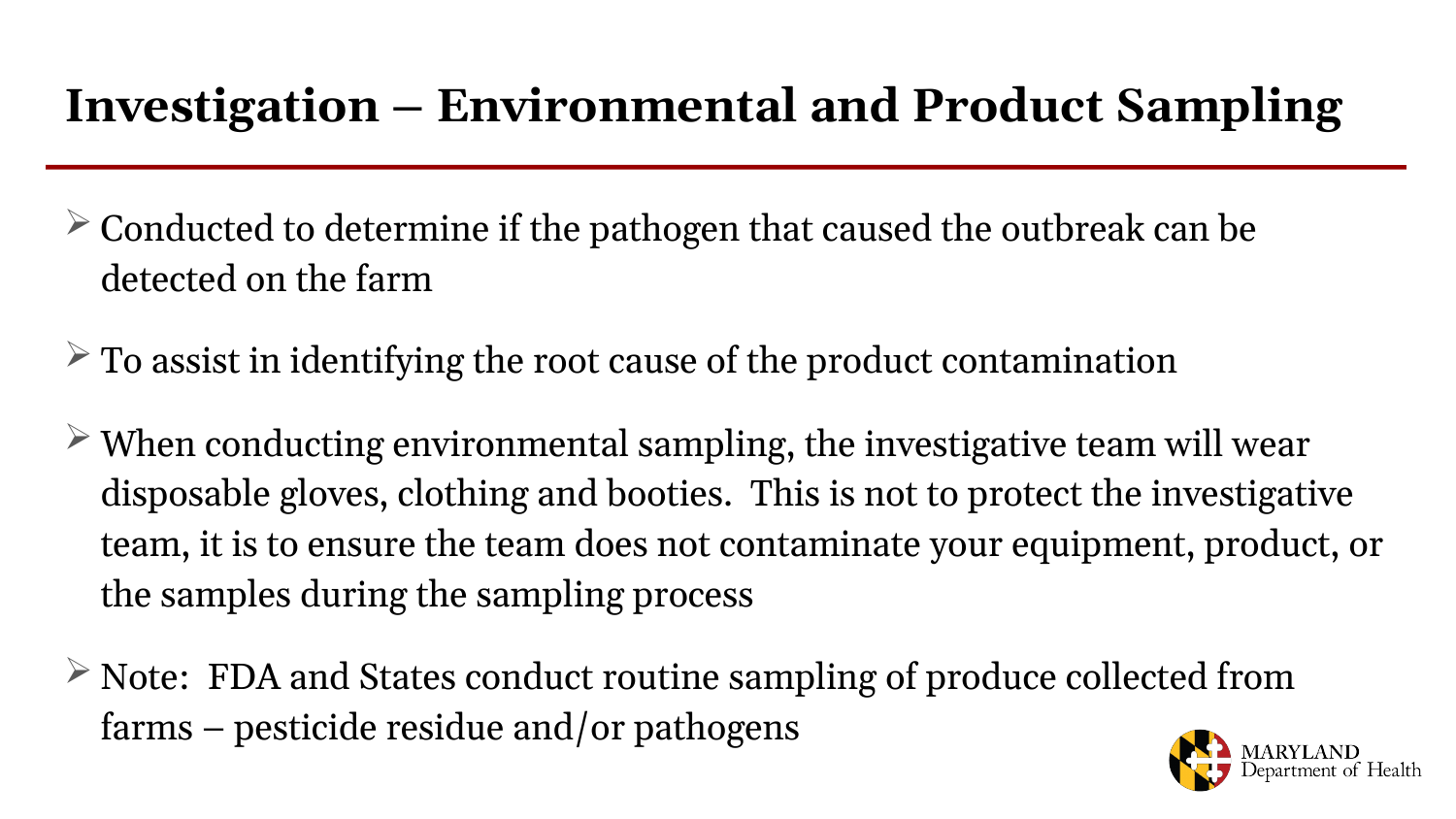

# Investigation – Environmental and Product Sampling
Conducted to determine if the pathogen that caused the outbreak can be detected on the farm
To assist in identifying the root cause of the product contamination
When conducting environmental sampling, the investigative team will wear disposable gloves, clothing and booties.  This is not to protect the investigative team, it is to ensure the team does not contaminate your equipment, product, or the samples during the sampling process
Note:  FDA and States conduct routine sampling of produce collected from farms – pesticide residue and/or pathogens